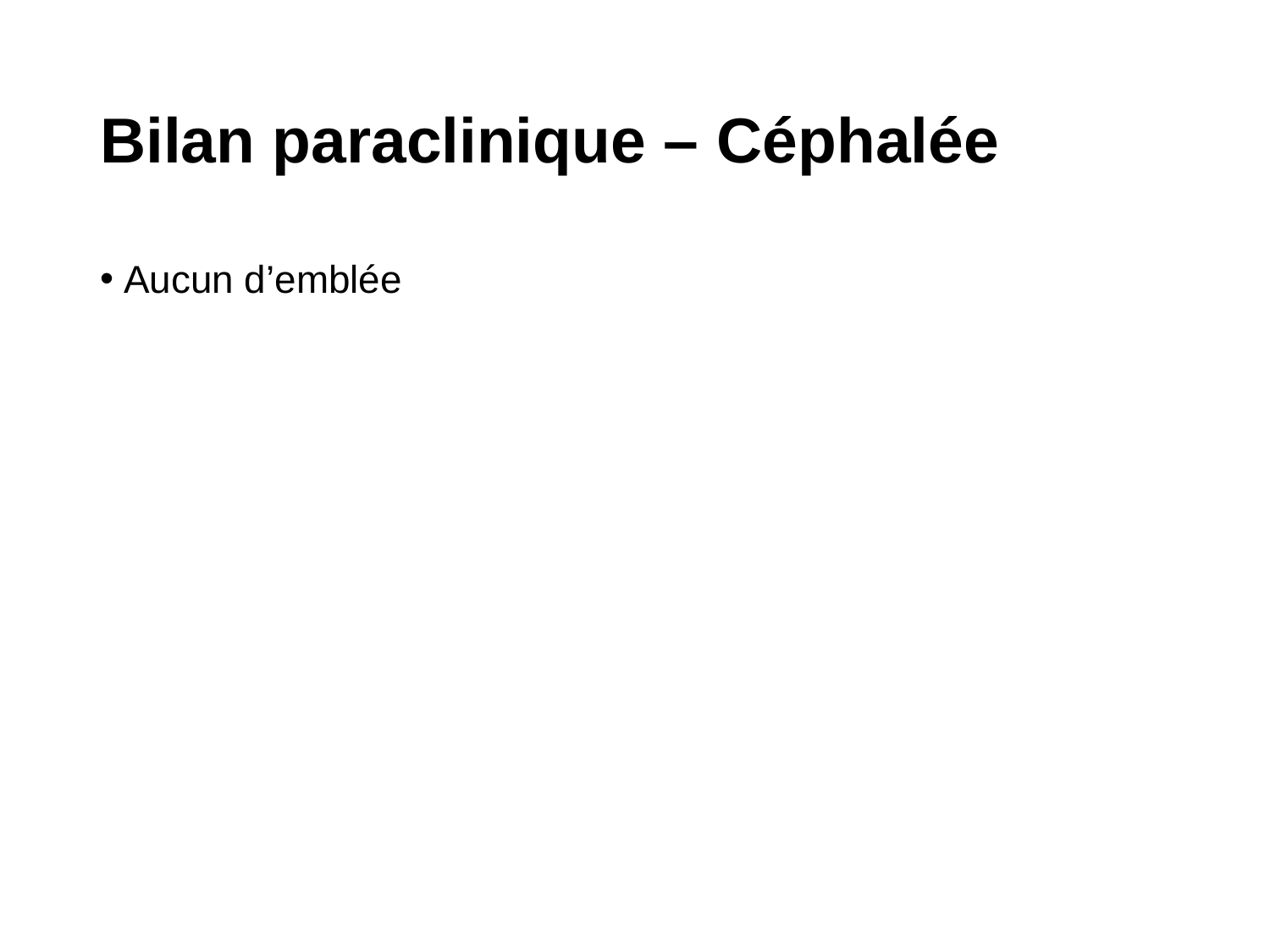

# Bilan paraclinique – Céphalée
Aucun d’emblée